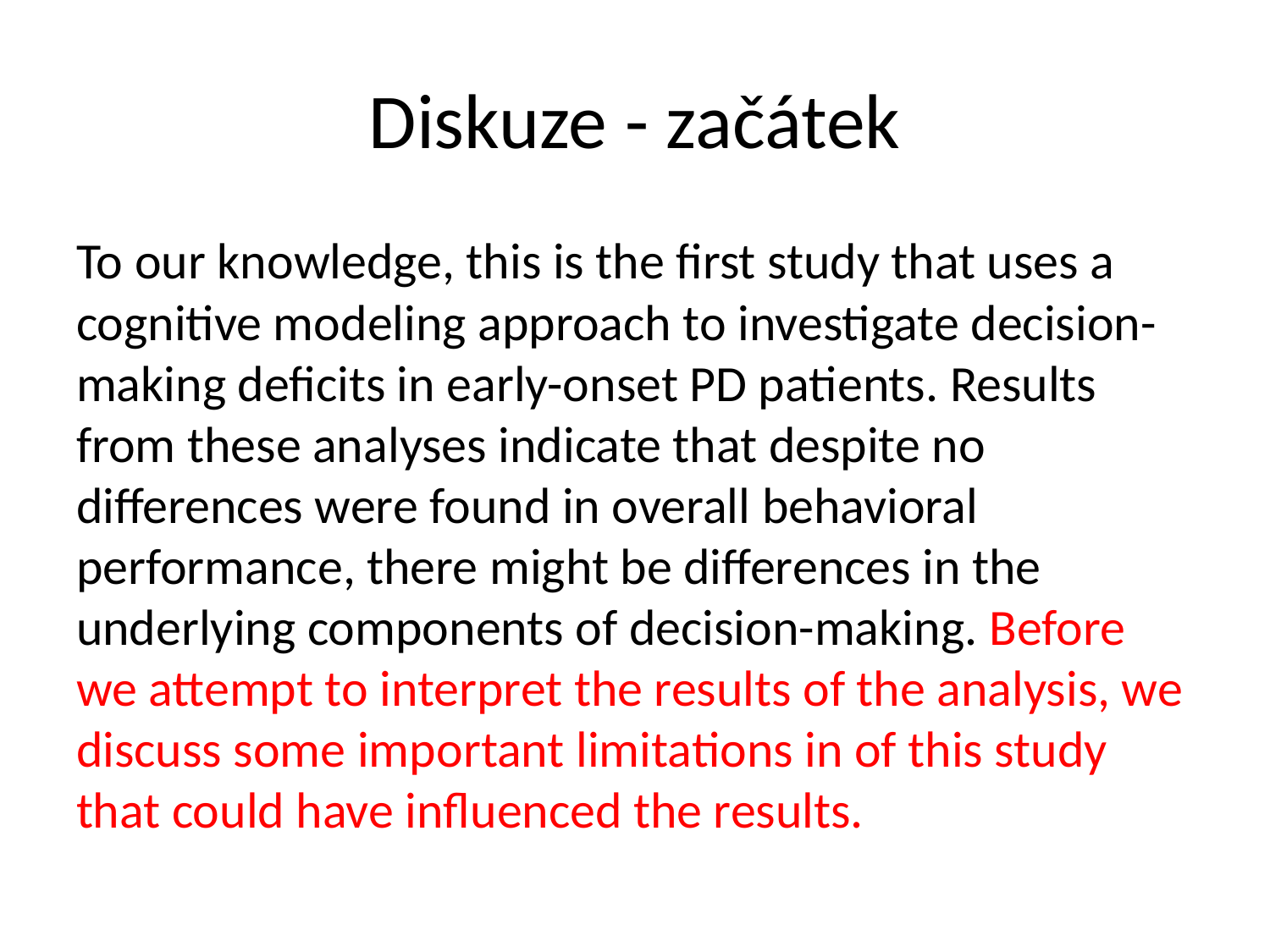

# Diskuze - začátek
To our knowledge, this is the first study that uses a cognitive modeling approach to investigate decision-making deficits in early-onset PD patients. Results from these analyses indicate that despite no differences were found in overall behavioral performance, there might be differences in the underlying components of decision-making. Before we attempt to interpret the results of the analysis, we discuss some important limitations in of this study that could have influenced the results.